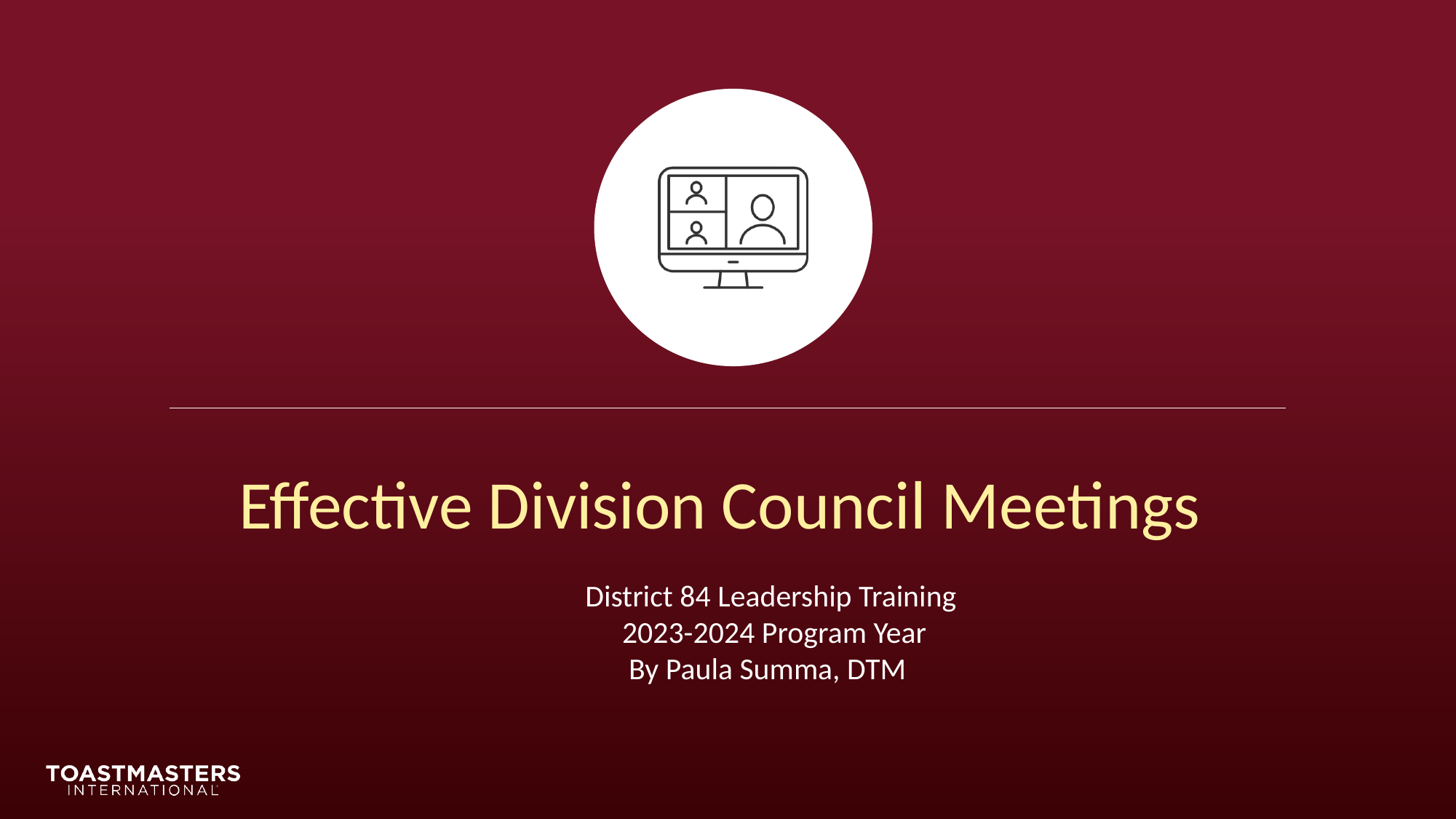

# Effective Division Council Meetings
District 84 Leadership Training
 2023-2024 Program Year
By Paula Summa, DTM